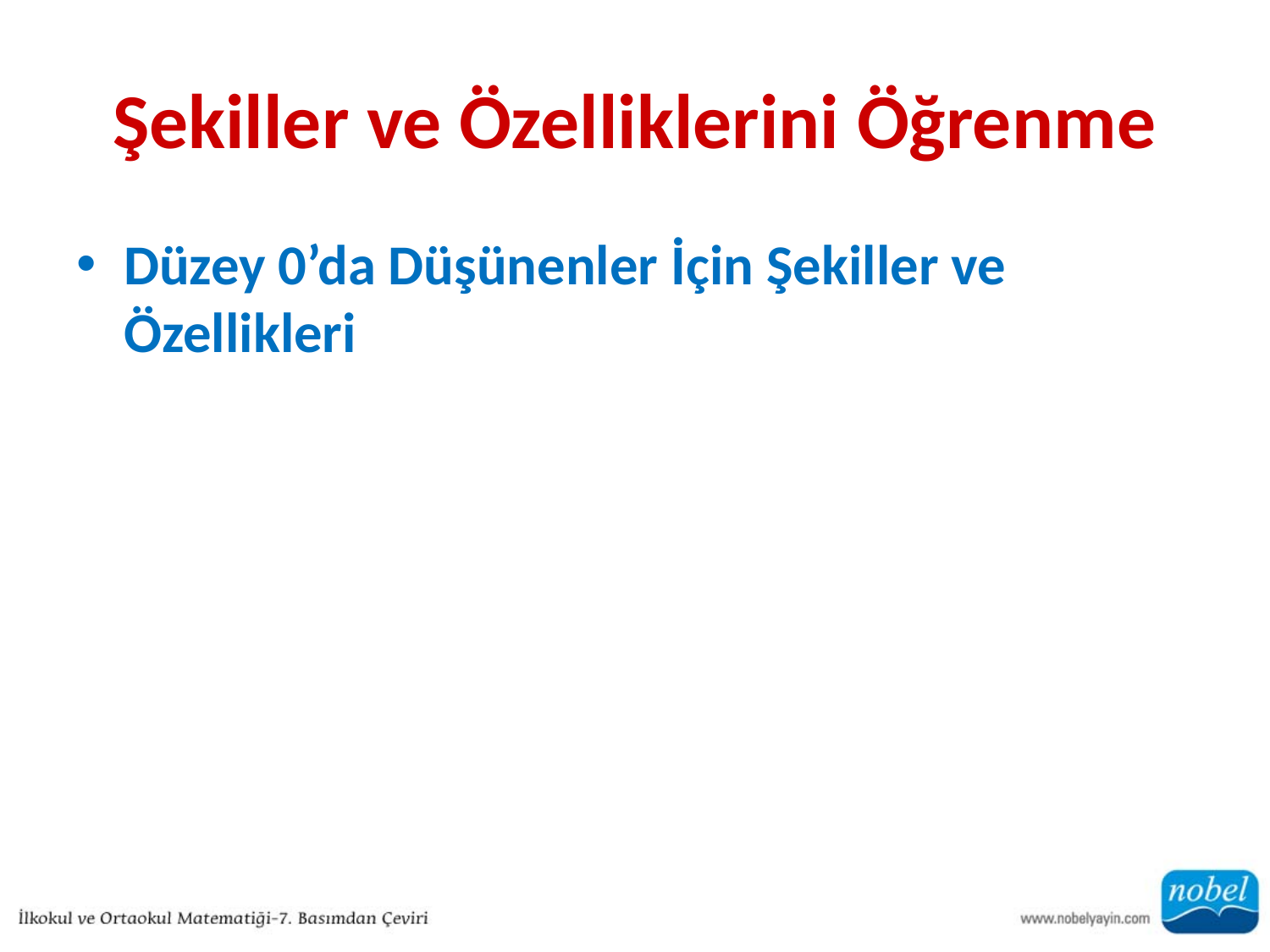

# Şekiller ve Özelliklerini Öğrenme
Düzey 0’da Düşünenler İçin Şekiller ve Özellikleri